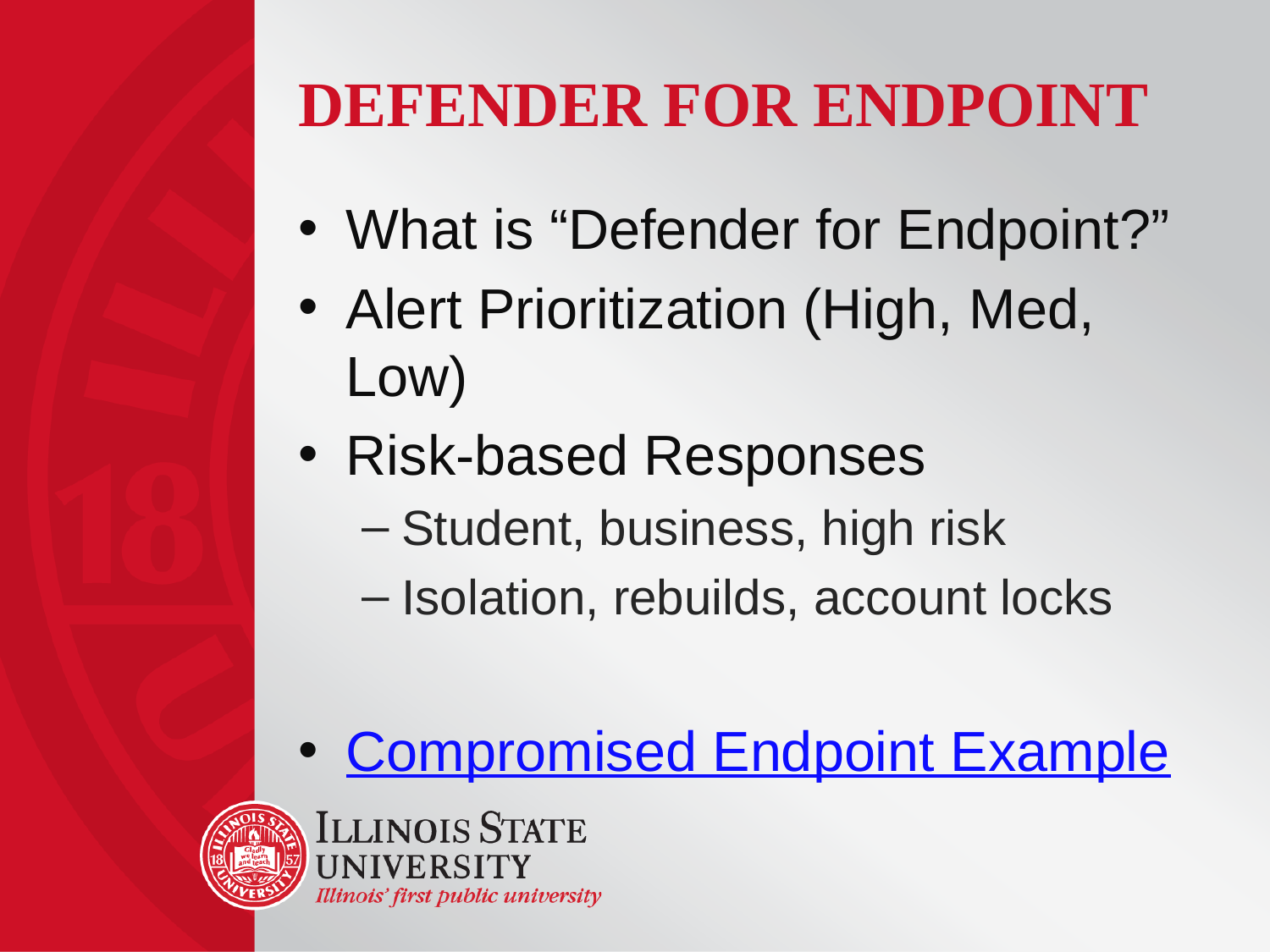

# Defender for Endpoint
What is “Defender for Endpoint?”
Alert Prioritization (High, Med, Low)
Risk-based Responses
Student, business, high risk
Isolation, rebuilds, account locks

Compromised Endpoint Example